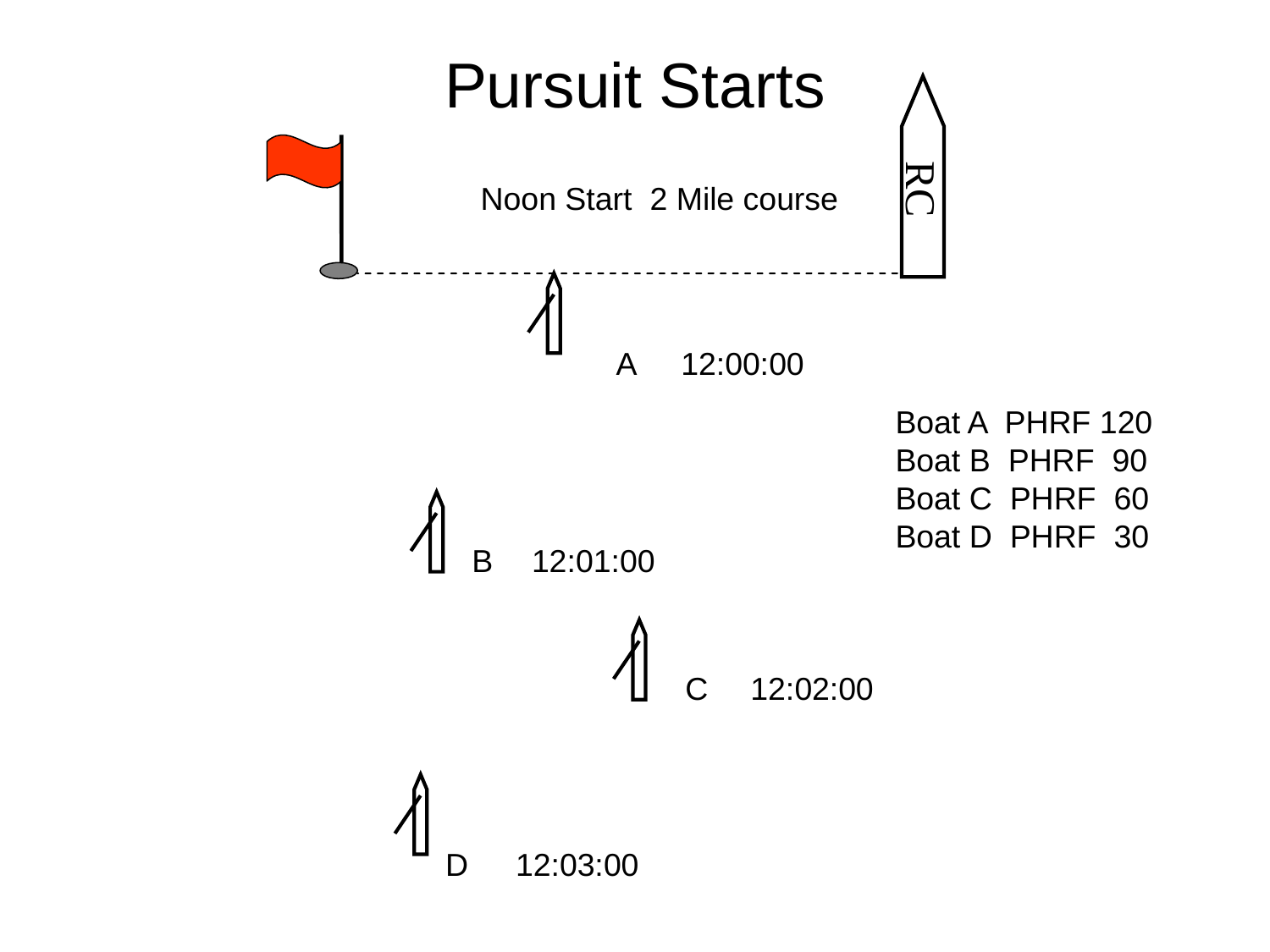

Pursuit Starts

RC
Noon Start  2 Mile course

A
12:00:00
Boat A  PHRF 120
Boat B  PHRF  90
Boat C  PHRF  60
Boat D  PHRF  30

B
12:01:00

C
12:02:00

D
12:03:00